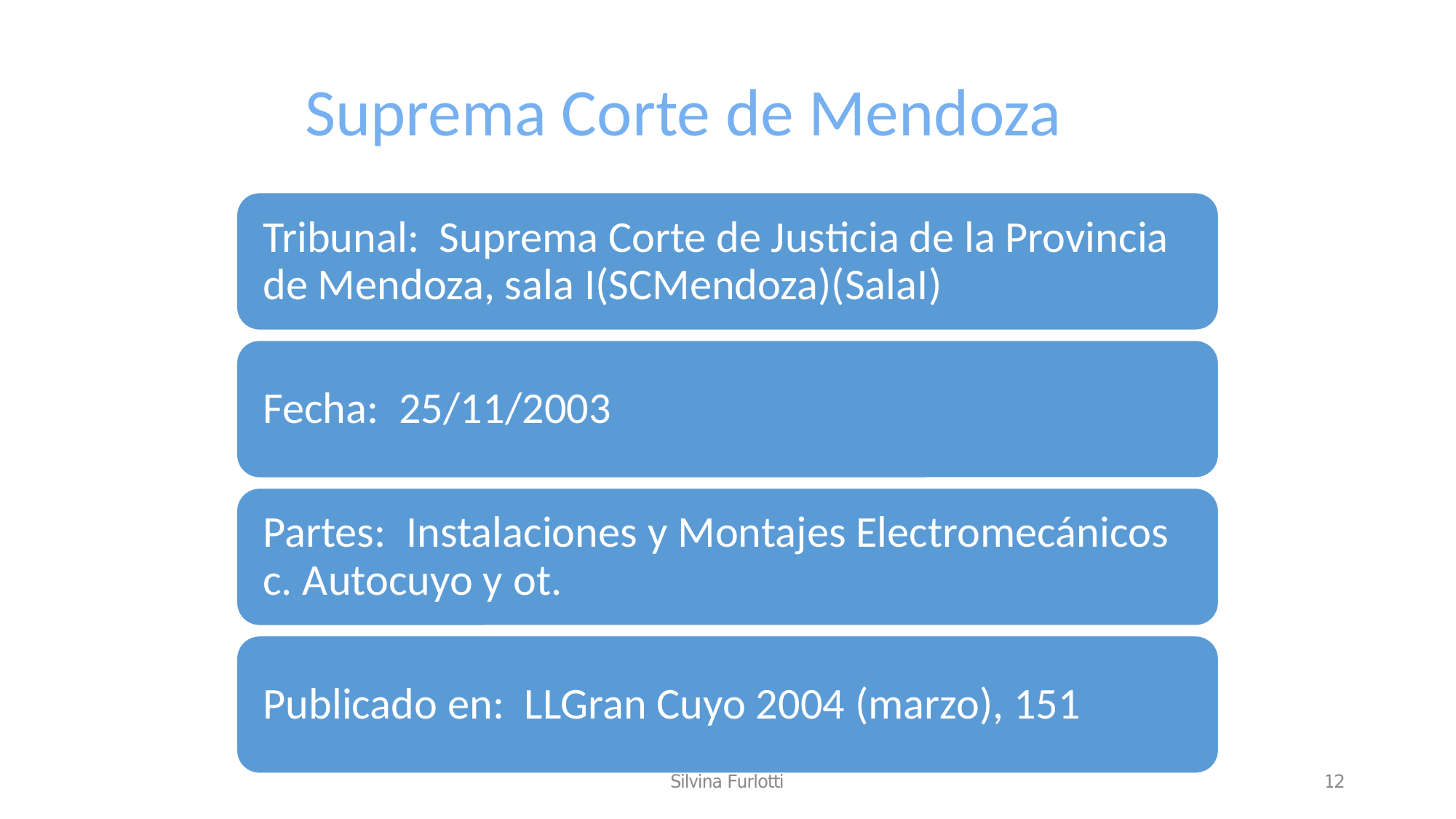

# Suprema Corte de Mendoza
Tribunal:  Suprema Corte de Justicia de la Provincia de Mendoza, sala I(SCMendoza)(SalaI)
Fecha:  25/11/2003
Partes:  Instalaciones y Montajes Electromecánicos c. Autocuyo y ot.
Publicado en:  LLGran Cuyo 2004 (marzo), 151
Silvina Furlotti
12